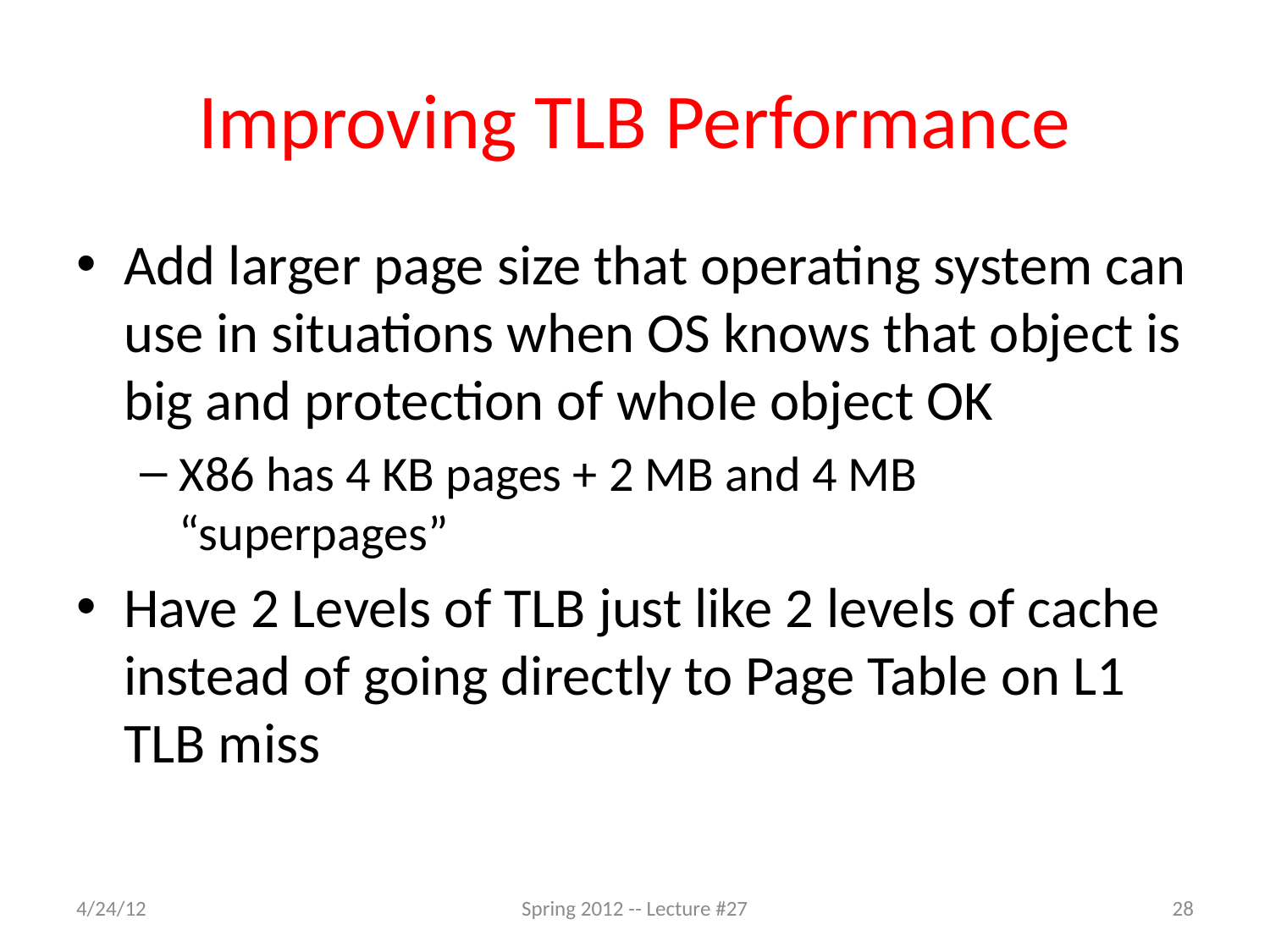

# Improving TLB Performance
Add larger page size that operating system can use in situations when OS knows that object is big and protection of whole object OK
X86 has 4 KB pages + 2 MB and 4 MB “superpages”
Have 2 Levels of TLB just like 2 levels of cache instead of going directly to Page Table on L1 TLB miss
4/24/12
Spring 2012 -- Lecture #27
28